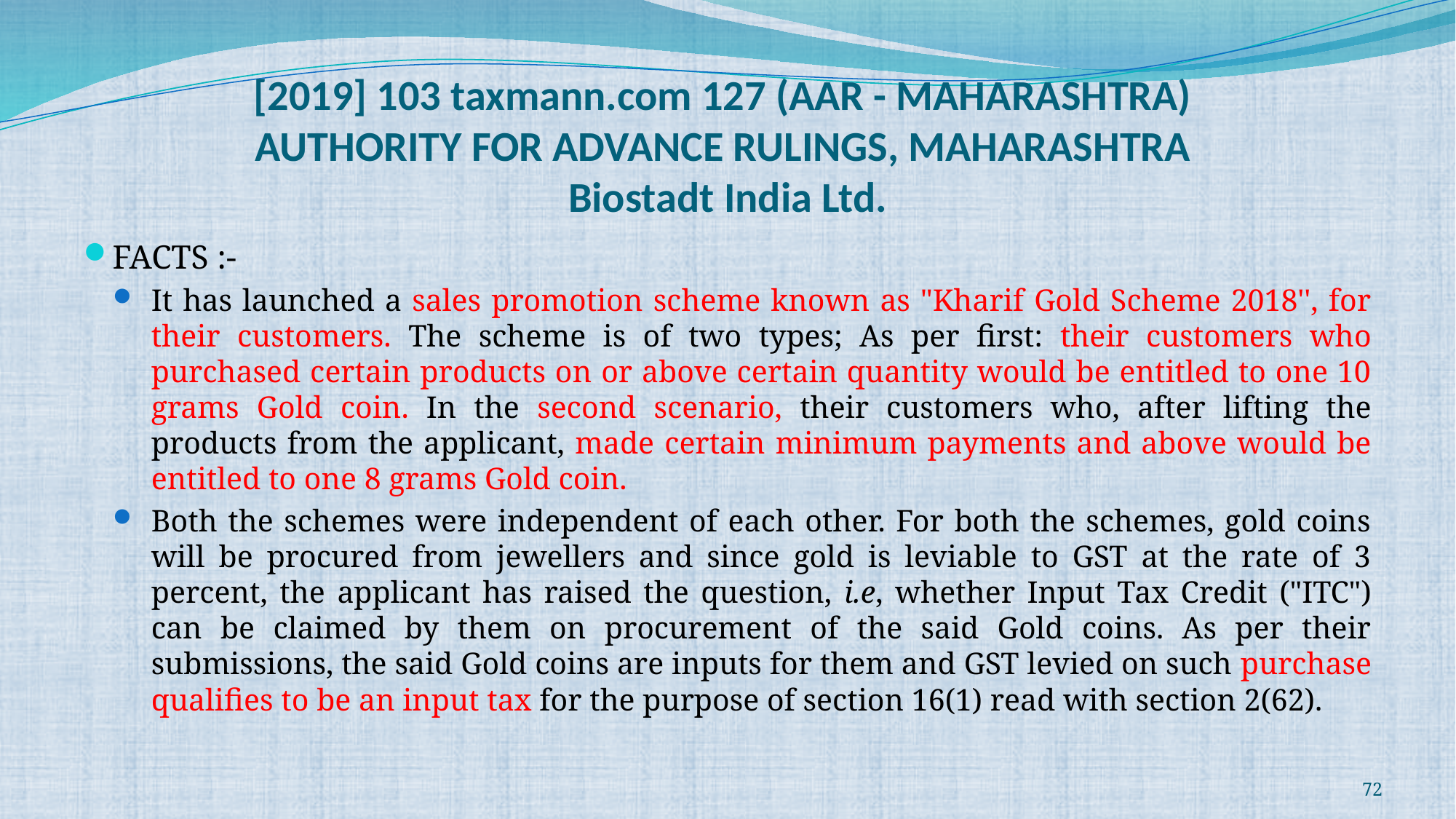

# [2019] 103 taxmann.com 127 (AAR - MAHARASHTRA) AUTHORITY FOR ADVANCE RULINGS, MAHARASHTRA Biostadt India Ltd.
FACTS :-
It has launched a sales promotion scheme known as "Kharif Gold Scheme 2018'', for their customers. The scheme is of two types; As per first: their customers who purchased certain products on or above certain quantity would be entitled to one 10 grams Gold coin. In the second scenario, their customers who, after lifting the products from the applicant, made certain minimum payments and above would be entitled to one 8 grams Gold coin.
Both the schemes were independent of each other. For both the schemes, gold coins will be procured from jewellers and since gold is leviable to GST at the rate of 3 percent, the applicant has raised the question, i.e, whether Input Tax Credit ("ITC") can be claimed by them on procurement of the said Gold coins. As per their submissions, the said Gold coins are inputs for them and GST levied on such purchase qualifies to be an input tax for the purpose of section 16(1) read with section 2(62).
72